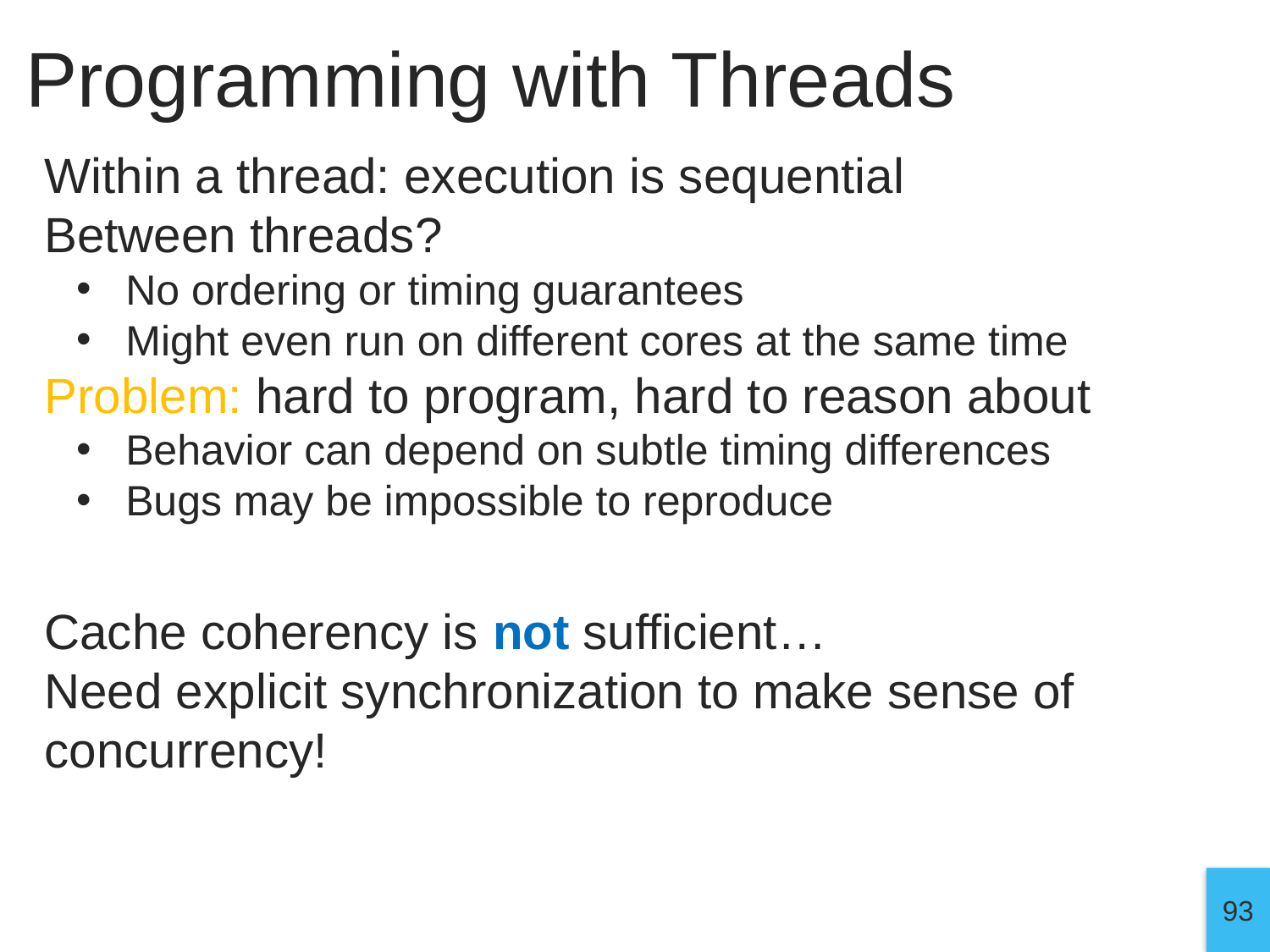

# Programming with Threads
Within a thread: execution is sequential
Between threads?
No ordering or timing guarantees
Might even run on different cores at the same time
Problem: hard to program, hard to reason about
Behavior can depend on subtle timing differences
Bugs may be impossible to reproduce

Cache coherency is not sufficient…
Need explicit synchronization to make sense of concurrency!

93